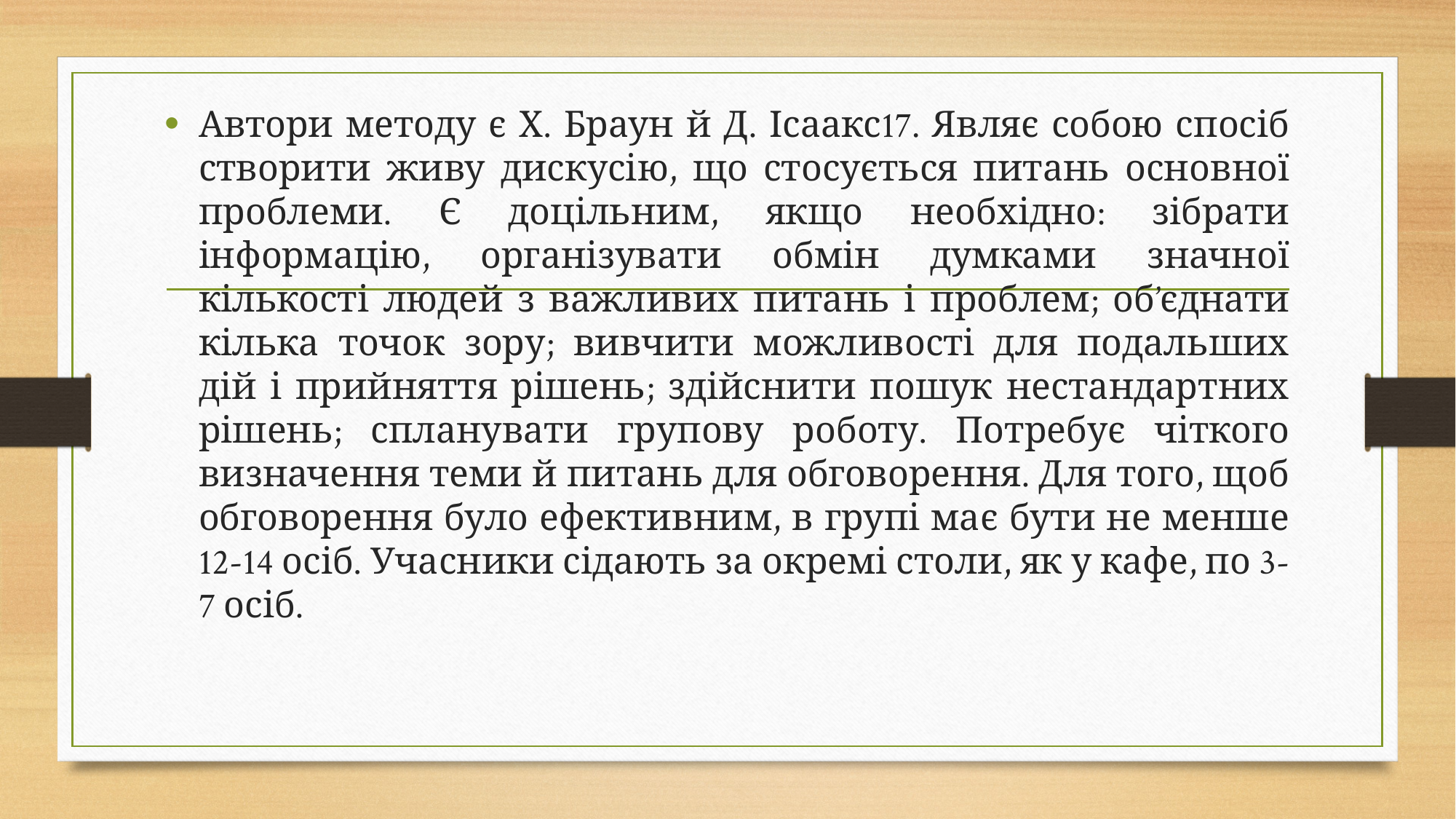

Автори методу є Х. Браун й Д. Ісаакс17. Являє собою спосіб створити живу дискусію, що стосується питань основної проблеми. Є доцільним, якщо необхідно: зібрати інформацію, організувати обмін думками значної кількості людей з важливих питань і проблем; об’єднати кілька точок зору; вивчити можливості для подальших дій і прийняття рішень; здійснити пошук нестандартних рішень; спланувати групову роботу. Потребує чіткого визначення теми й питань для обговорення. Для того, щоб обговорення було ефективним, в групі має бути не менше 12-14 осіб. Учасники сідають за окремі столи, як у кафе, по 3-7 осіб.